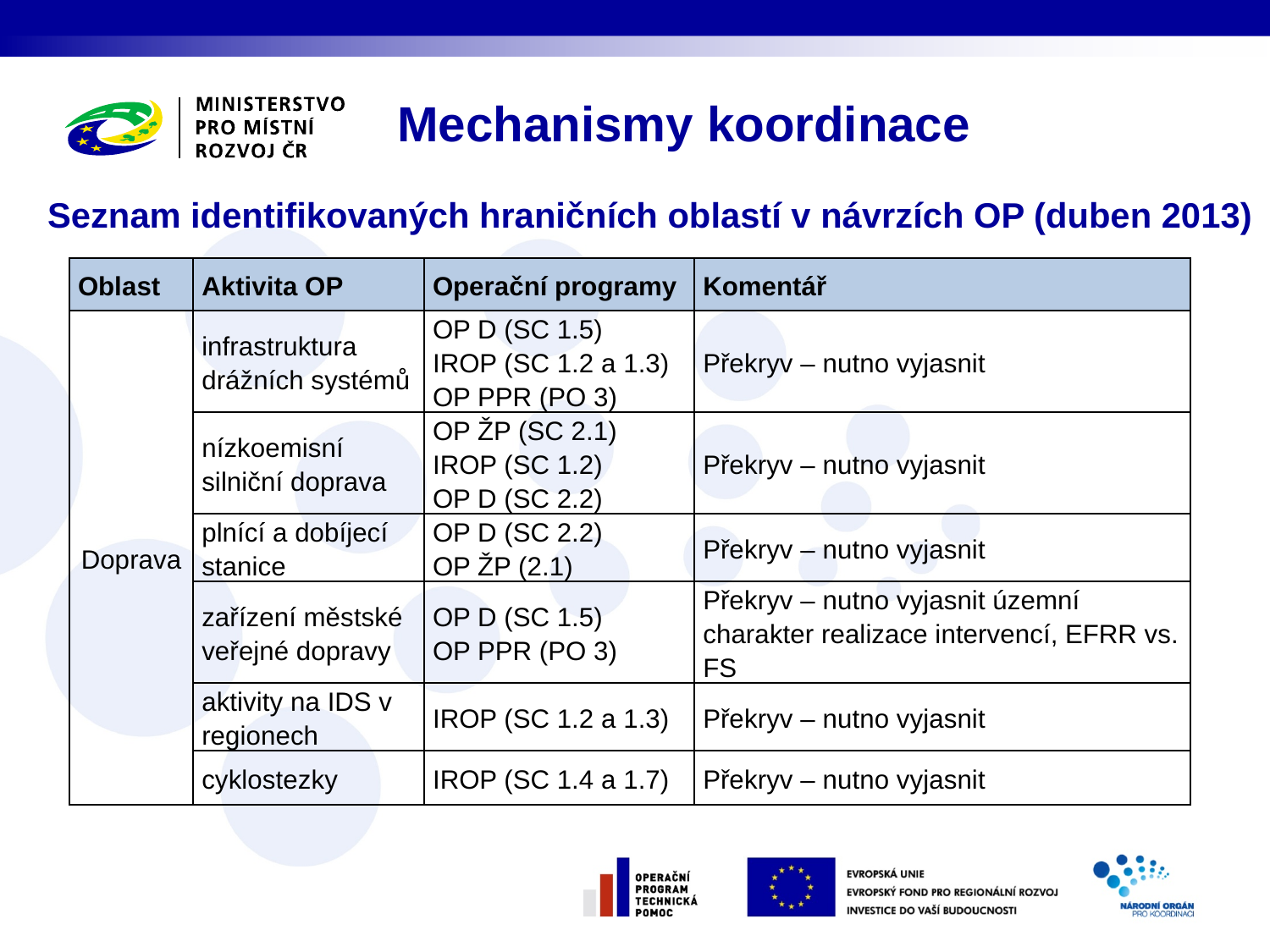

Mechanismy koordinace
Seznam identifikovaných hraničních oblastí v návrzích OP (duben 2013)

| Oblast | Aktivita OP | Operační programy | Komentář |
| --- | --- | --- | --- |
| Doprava | infrastruktura drážních systémů | OP D (SC 1.5) IROP (SC 1.2 a 1.3) OP PPR (PO 3) | Překryv – nutno vyjasnit |
|  | nízkoemisní silniční doprava | OP ŽP (SC 2.1) IROP (SC 1.2) OP D (SC 2.2) | Překryv – nutno vyjasnit |
|  | plnící a dobíjecí stanice | OP D (SC 2.2) OP ŽP (2.1) | Překryv – nutno vyjasnit |
|  | zařízení městské veřejné dopravy | OP D (SC 1.5) OP PPR (PO 3) | Překryv – nutno vyjasnit územní charakter realizace intervencí, EFRR vs. FS |
|  | aktivity na IDS v regionech | IROP (SC 1.2 a 1.3) | Překryv – nutno vyjasnit |
|  | cyklostezky | IROP (SC 1.4 a 1.7) | Překryv – nutno vyjasnit |